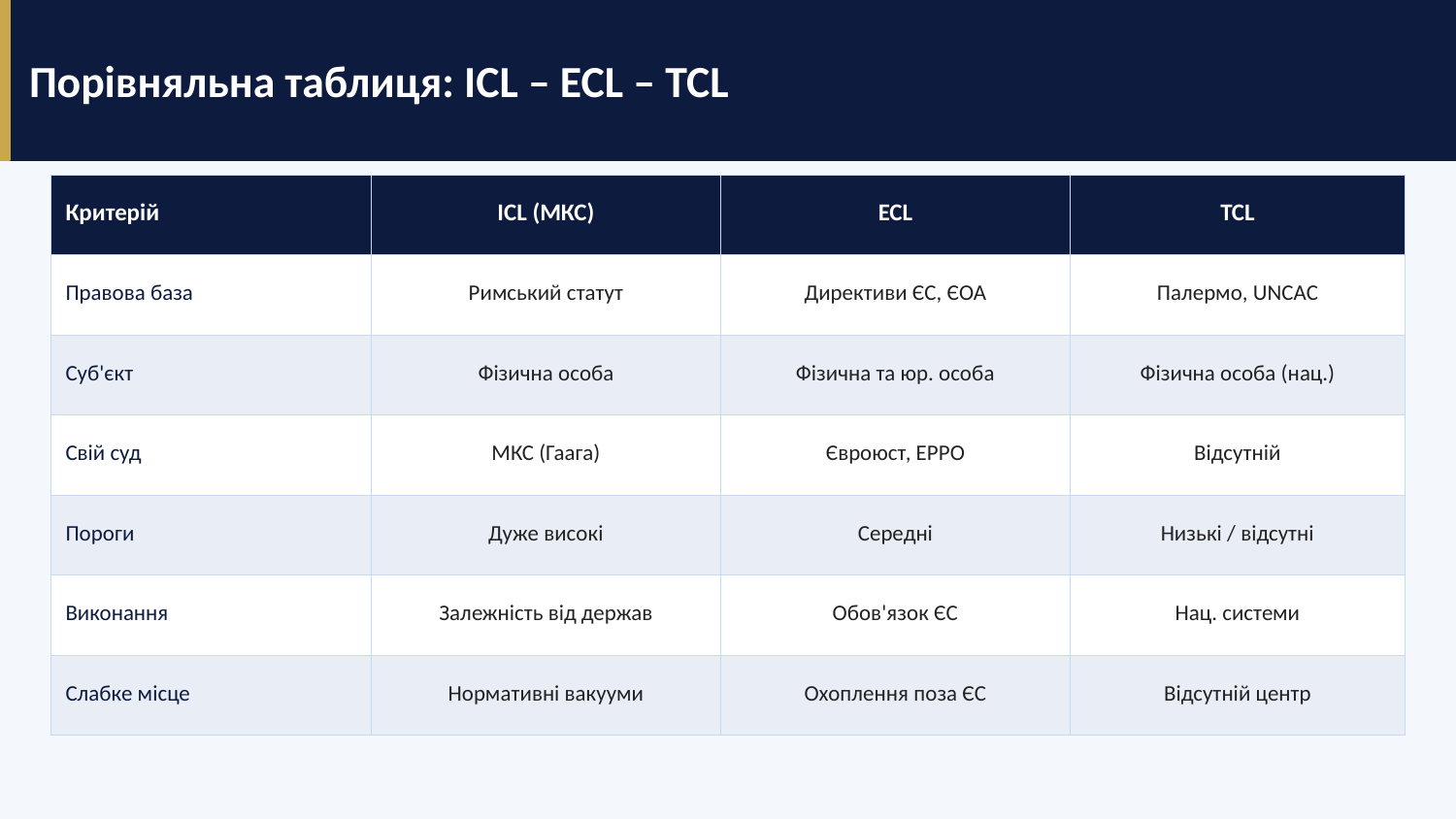

Порівняльна таблиця: ICL – ECL – TCL
| Критерій | ICL (МКС) | ECL | TCL |
| --- | --- | --- | --- |
| Правова база | Римський статут | Директиви ЄС, ЄОА | Палермо, UNCAC |
| Суб'єкт | Фізична особа | Фізична та юр. особа | Фізична особа (нац.) |
| Свій суд | МКС (Гаага) | Євроюст, EPPO | Відсутній |
| Пороги | Дуже високі | Середні | Низькі / відсутні |
| Виконання | Залежність від держав | Обов'язок ЄС | Нац. системи |
| Слабке місце | Нормативні вакууми | Охоплення поза ЄС | Відсутній центр |